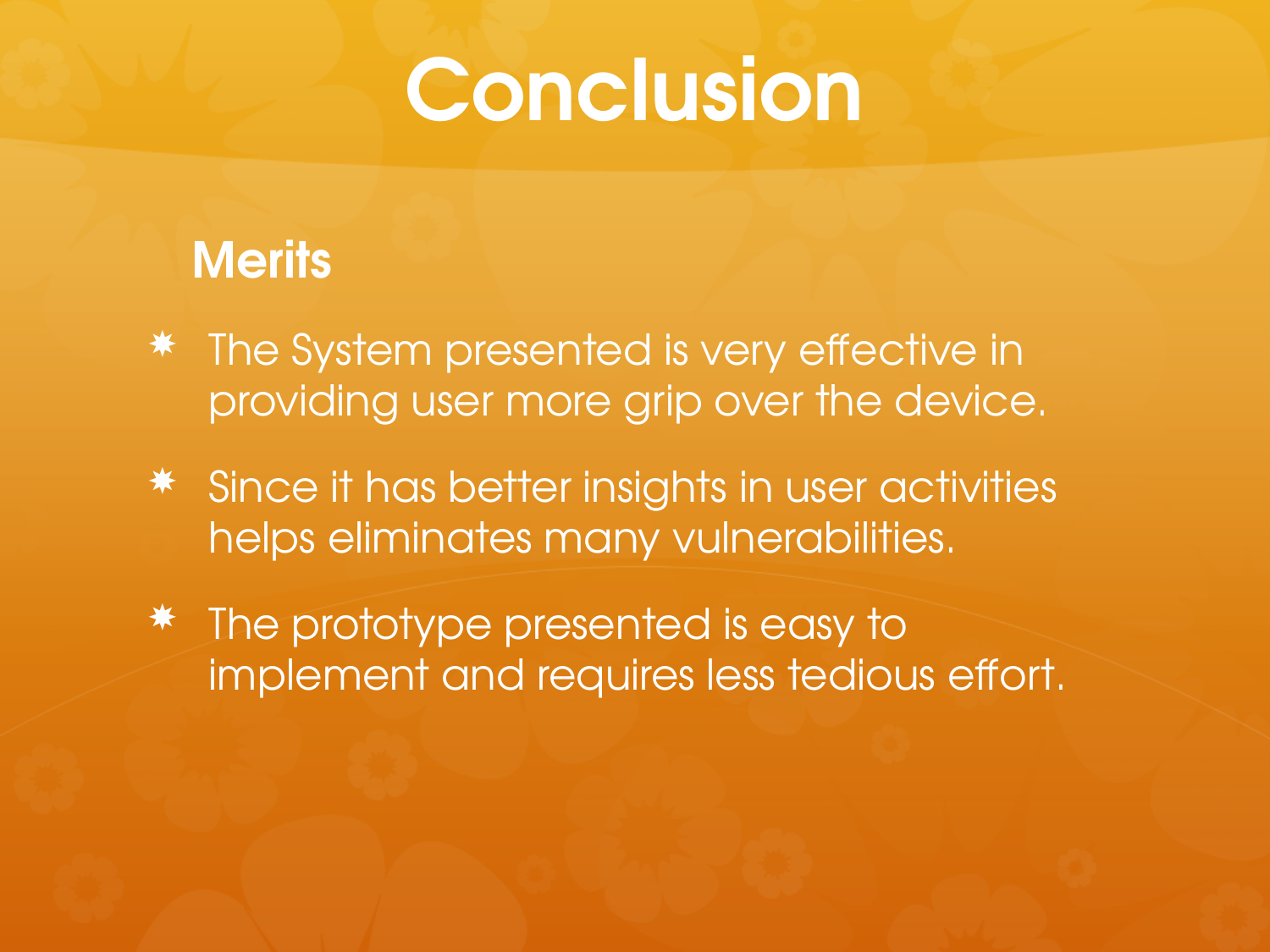

# Conclusion
    Merits
The System presented is very effective in providing user more grip over the device.
Since it has better insights in user activities helps eliminates many vulnerabilities.
The prototype presented is easy to implement and requires less tedious effort.